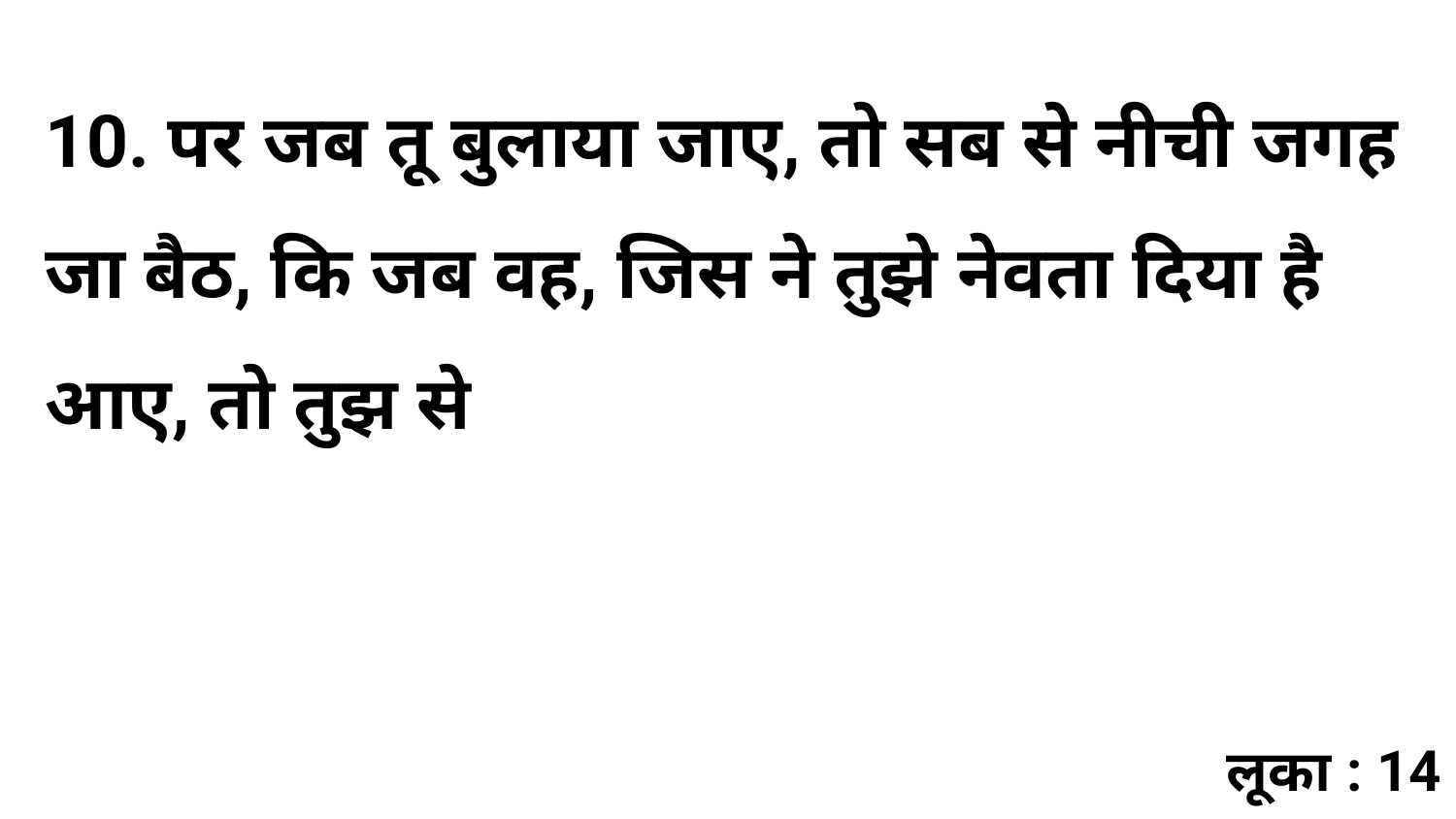

10. पर जब तू बुलाया जाए, तो सब से नीची जगह जा बैठ, कि जब वह, जिस ने तुझे नेवता दिया है आए, तो तुझ से
लूका : 14